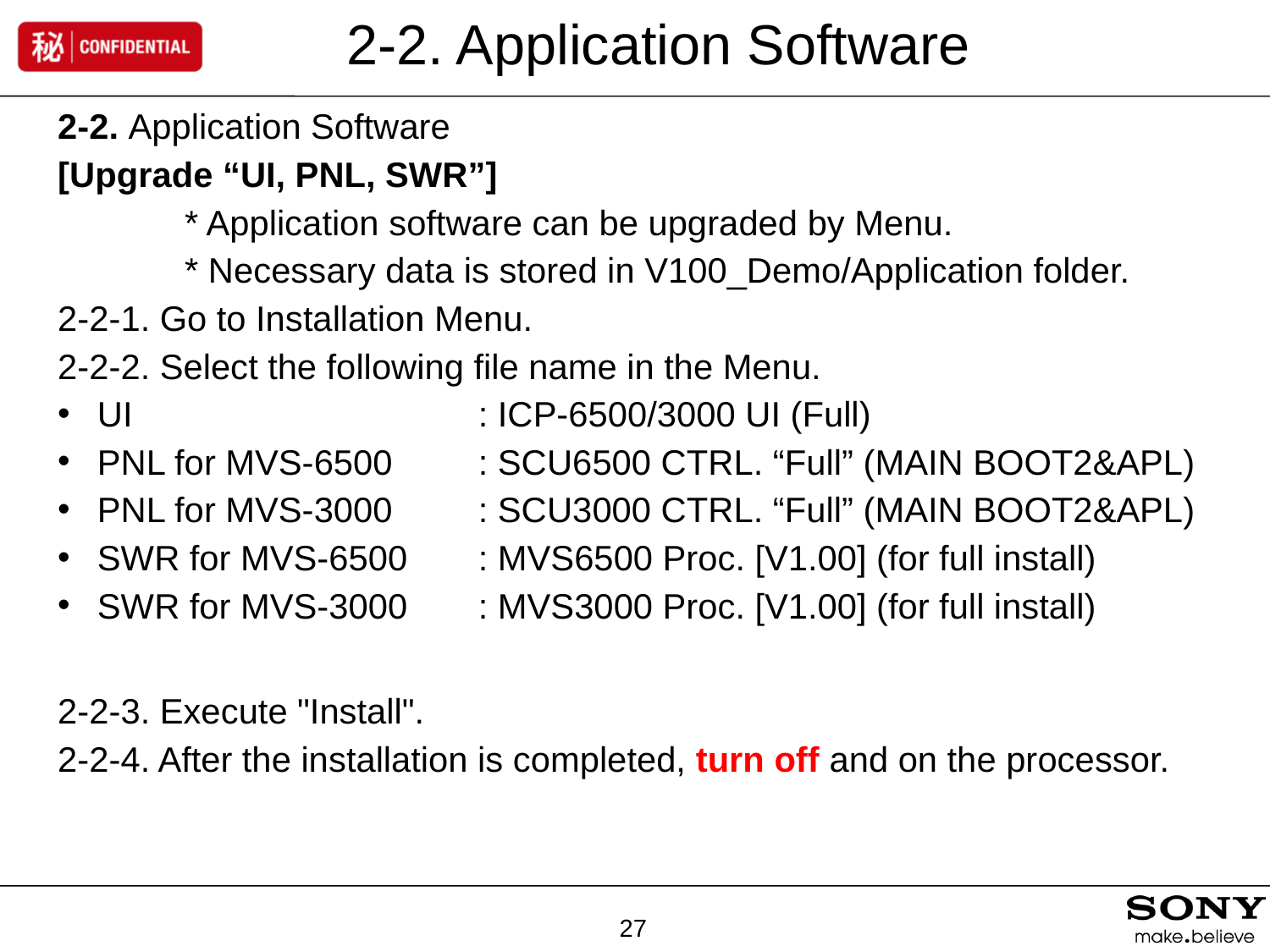

# 2-2. Application Software
2-2. Application Software
[Upgrade “UI, PNL, SWR”]
	* Application software can be upgraded by Menu.
	* Necessary data is stored in V100_Demo/Application folder.
2-2-1. Go to Installation Menu.
2-2-2. Select the following file name in the Menu.
UI			: ICP-6500/3000 UI (Full)
PNL for MVS-6500	: SCU6500 CTRL. “Full” (MAIN BOOT2&APL)
PNL for MVS-3000	: SCU3000 CTRL. “Full” (MAIN BOOT2&APL)
SWR for MVS-6500	: MVS6500 Proc. [V1.00] (for full install)
SWR for MVS-3000	: MVS3000 Proc. [V1.00] (for full install)

2-2-3. Execute "Install".
2-2-4. After the installation is completed, turn off and on the processor.

27